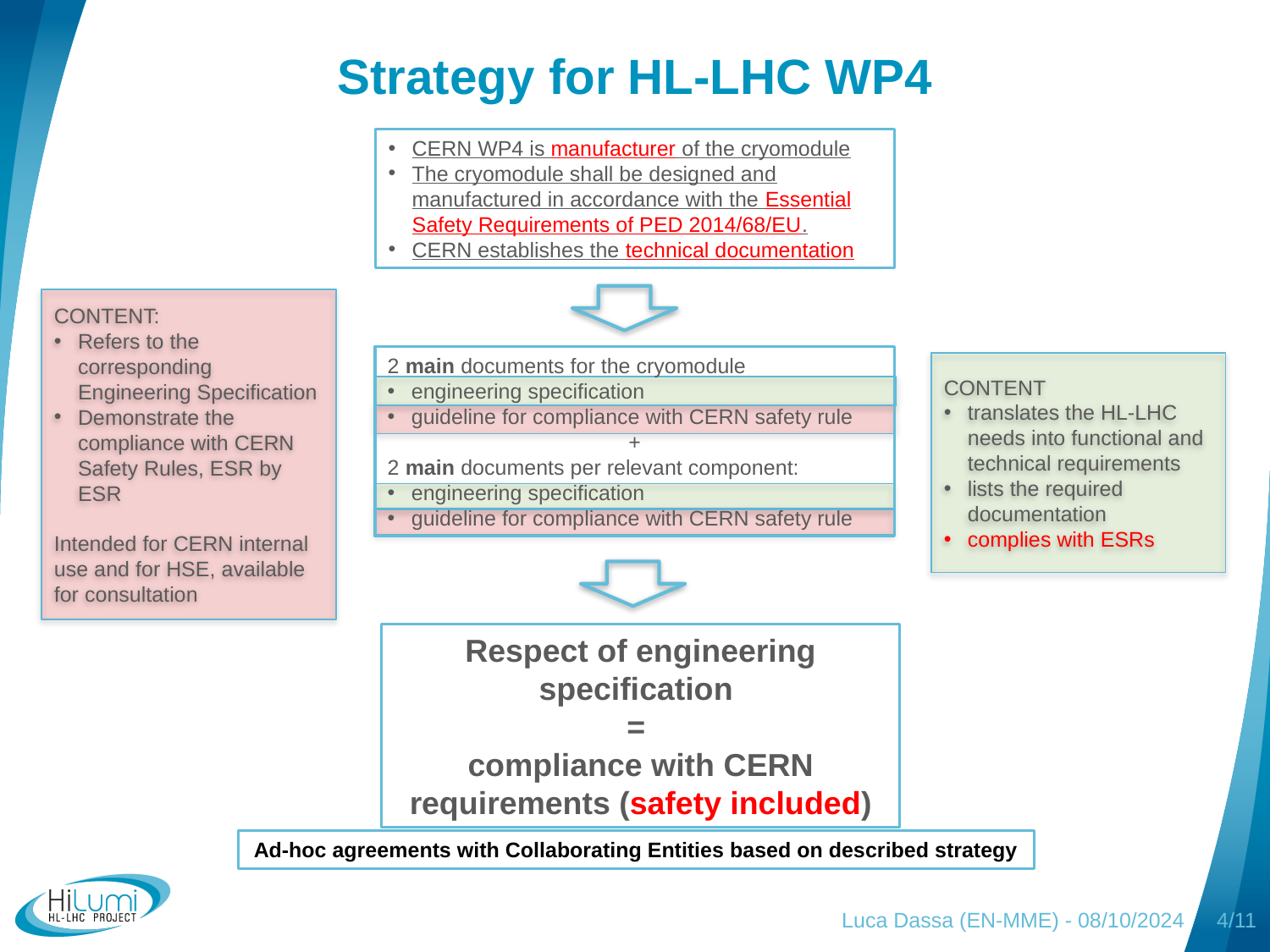

# Strategy for HL-LHC WP4
CERN WP4 is manufacturer of the cryomodule
The cryomodule shall be designed and manufactured in accordance with the Essential Safety Requirements of PED 2014/68/EU.
CERN establishes the technical documentation

CONTENT:
Refers to the corresponding Engineering Specification
Demonstrate the compliance with CERN Safety Rules, ESR by ESR

Intended for CERN internal use and for HSE, available for consultation
2 main documents for the cryomodule
engineering specification
guideline for compliance with CERN safety rule
+
2 main documents per relevant component:
engineering specification
guideline for compliance with CERN safety rule
CONTENT
translates the HL-LHC needs into functional and technical requirements
lists the required documentation
complies with ESRs

Respect of engineering specification
=
compliance with CERN requirements (safety included)
Ad-hoc agreements with Collaborating Entities based on described strategy
Luca Dassa (EN-MME) - 08/10/2024
4/11